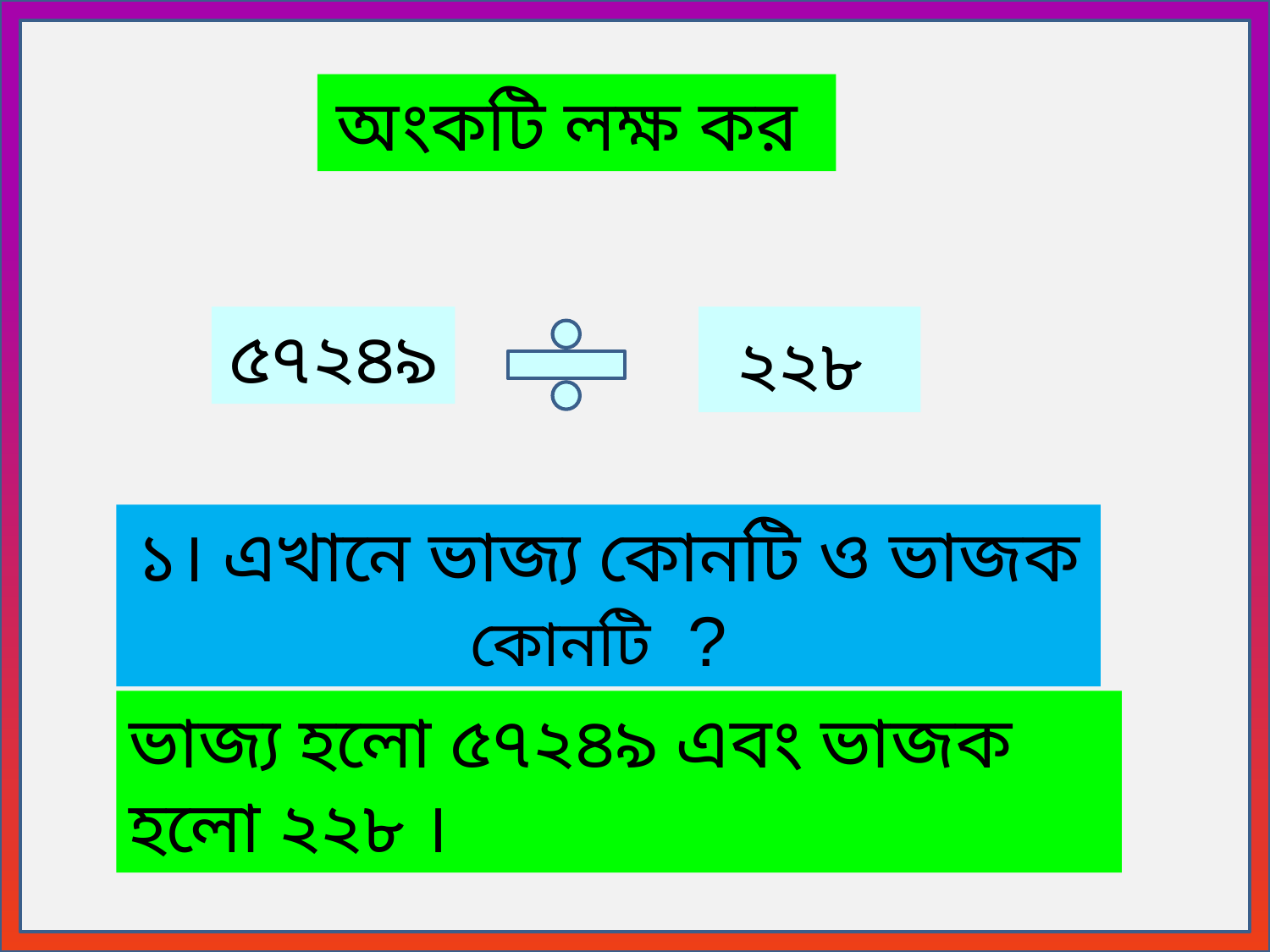

অংকটি লক্ষ কর
৫৭২৪৯

২২৮
১। এখানে ভাজ্য কোনটি ও ভাজক কোনটি  ?
ভাজ্য হলো ৫৭২৪৯ এবং ভাজক হলো ২২৮ ।